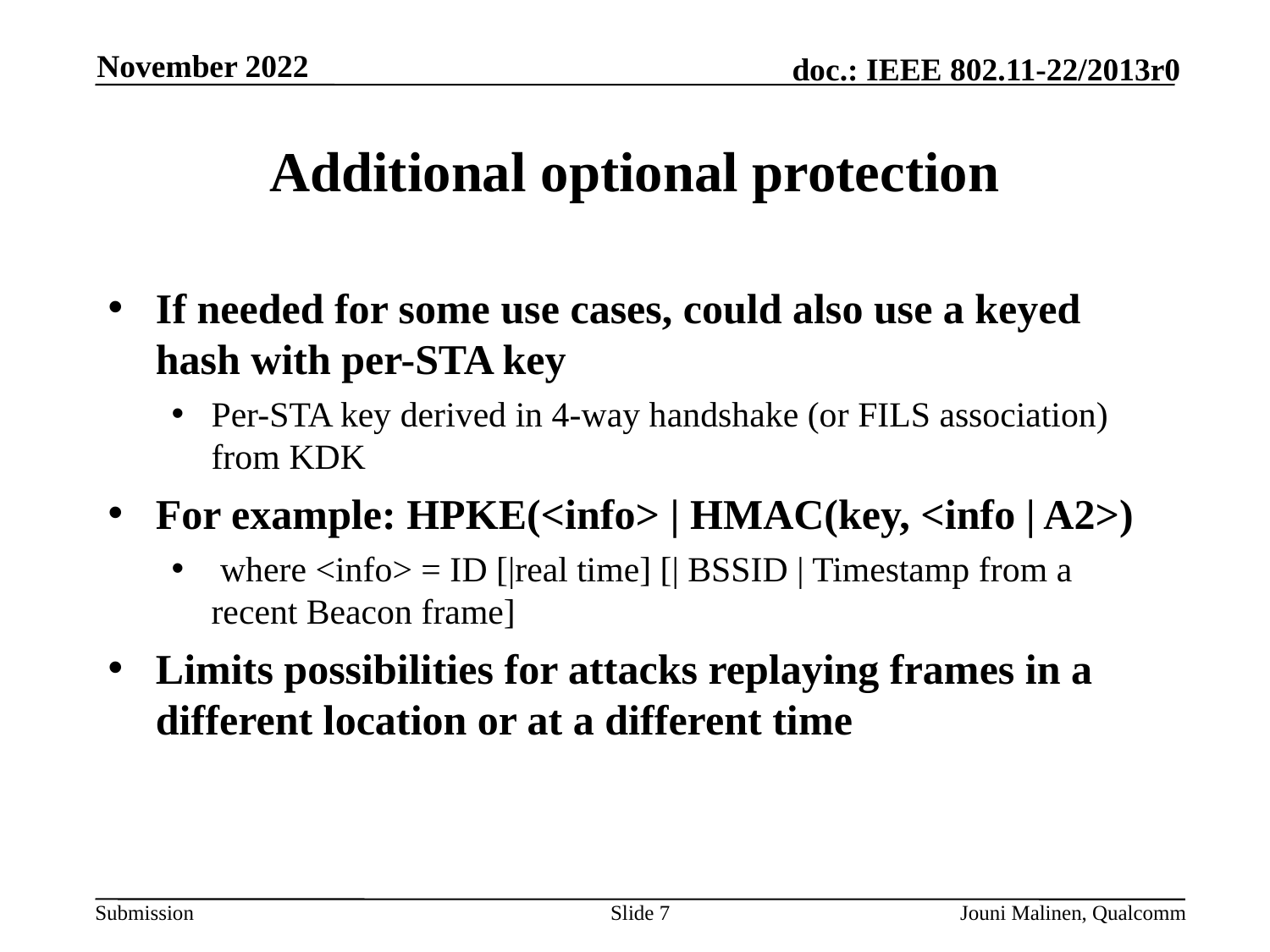

November 2022
# Additional optional protection
If needed for some use cases, could also use a keyed hash with per-STA key
Per-STA key derived in 4-way handshake (or FILS association) from KDK
For example: HPKE(<info> | HMAC(key, <info | A2>)
 where <info> = ID [|real time] [| BSSID | Timestamp from a recent Beacon frame]
Limits possibilities for attacks replaying frames in a different location or at a different time

Slide 7
Jouni Malinen, Qualcomm